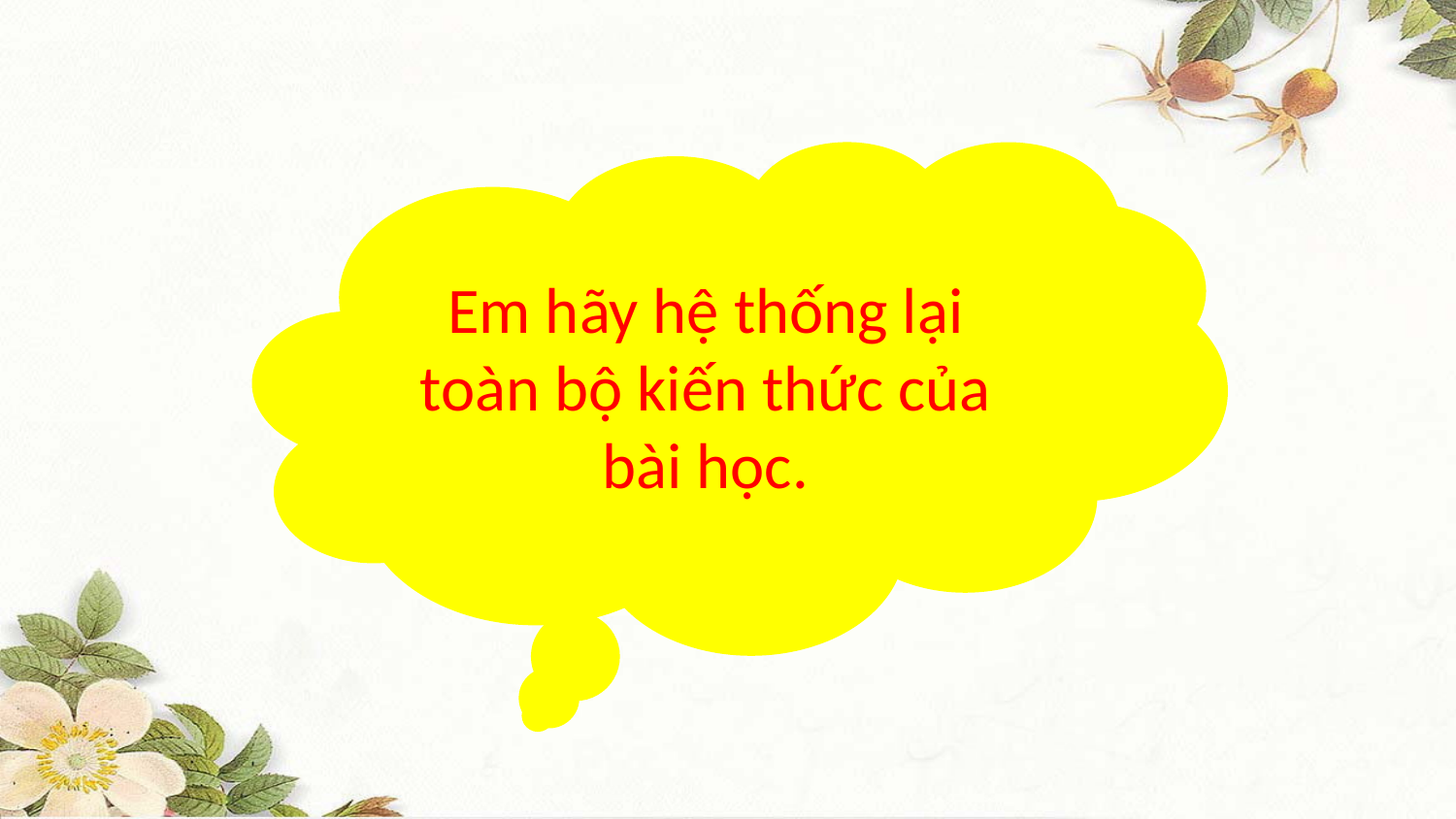

Em hãy hệ thống lại toàn bộ kiến thức của bài học.